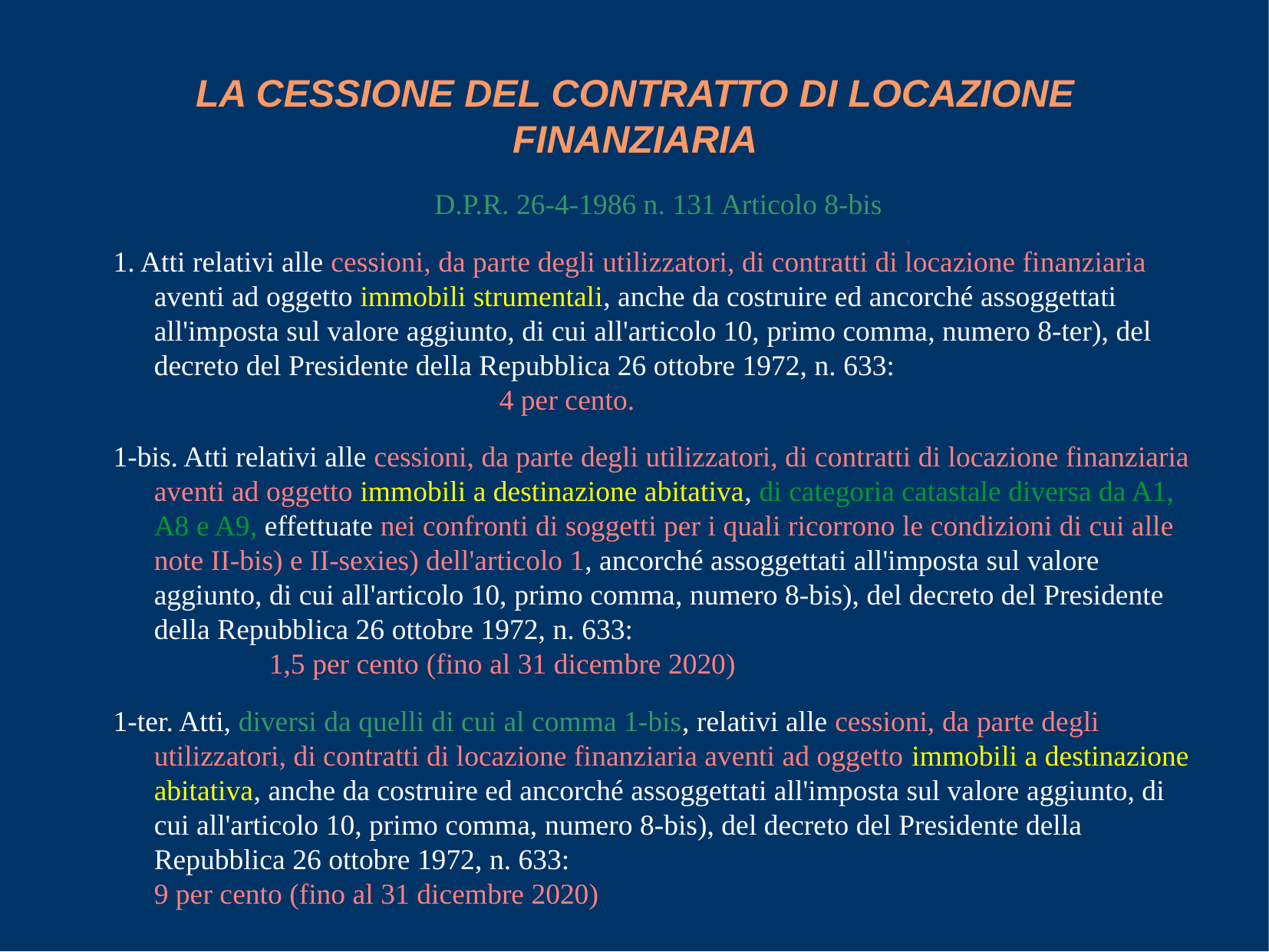

LA CESSIONE DEL CONTRATTO DI LOCAZIONE FINANZIARIA
D.P.R. 26-4-1986 n. 131 Articolo 8-bis
1. Atti relativi alle cessioni, da parte degli utilizzatori, di contratti di locazione finanziaria aventi ad oggetto immobili strumentali, anche da costruire ed ancorché assoggettati all'imposta sul valore aggiunto, di cui all'articolo 10, primo comma, numero 8-ter), del decreto del Presidente della Repubblica 26 ottobre 1972, n. 633:						4 per cento.
1-bis. Atti relativi alle cessioni, da parte degli utilizzatori, di contratti di locazione finanziaria aventi ad oggetto immobili a destinazione abitativa, di categoria catastale diversa da A1, A8 e A9, effettuate nei confronti di soggetti per i quali ricorrono le condizioni di cui alle note II-bis) e II-sexies) dell'articolo 1, ancorché assoggettati all'imposta sul valore aggiunto, di cui all'articolo 10, primo comma, numero 8-bis), del decreto del Presidente della Repubblica 26 ottobre 1972, n. 633:						1,5 per cento (fino al 31 dicembre 2020)
1-ter. Atti, diversi da quelli di cui al comma 1-bis, relativi alle cessioni, da parte degli utilizzatori, di contratti di locazione finanziaria aventi ad oggetto immobili a destinazione abitativa, anche da costruire ed ancorché assoggettati all'imposta sul valore aggiunto, di cui all'articolo 10, primo comma, numero 8-bis), del decreto del Presidente della Repubblica 26 ottobre 1972, n. 633:						9 per cento (fino al 31 dicembre 2020)